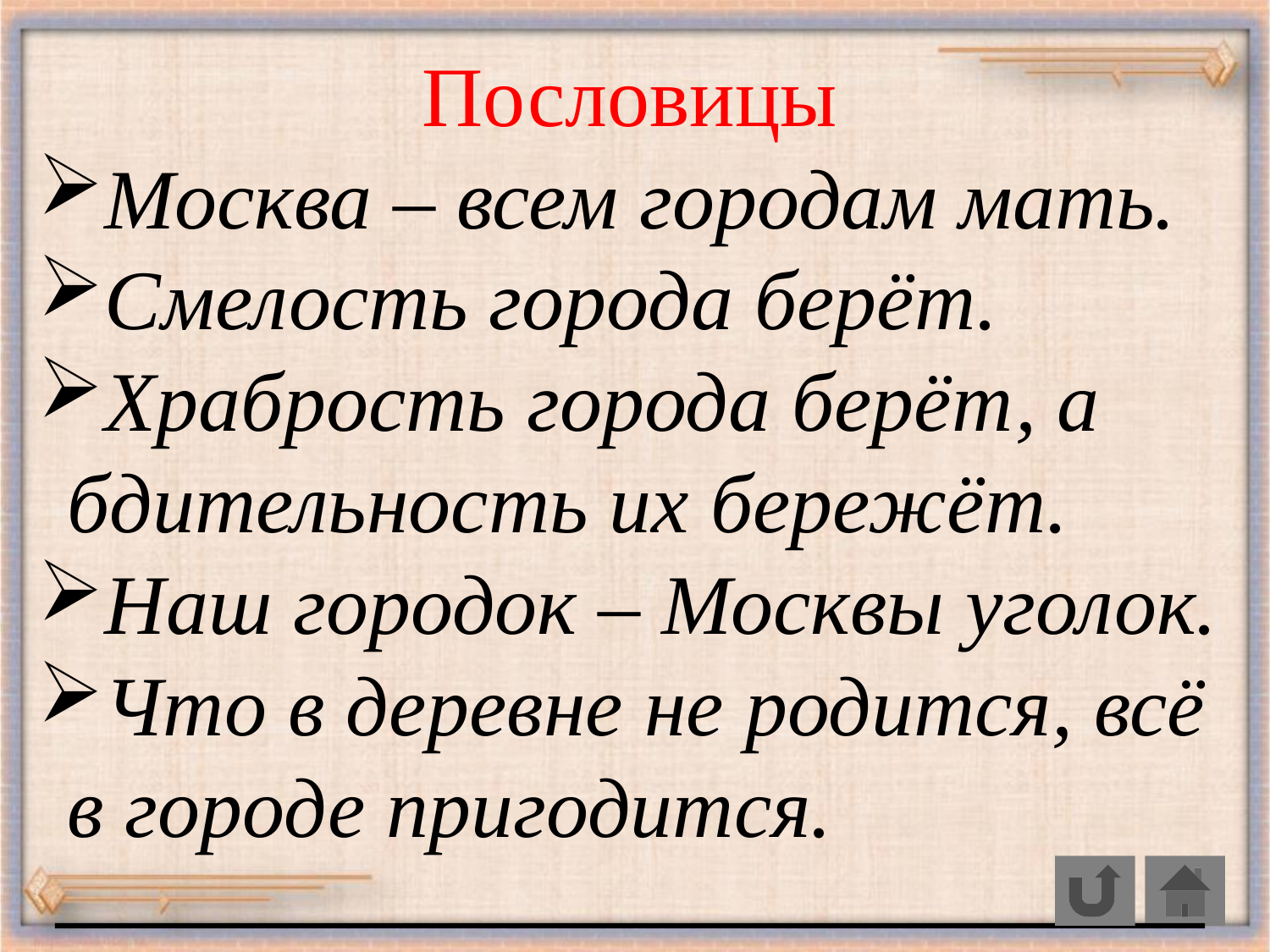

Пословицы
Москва – всем городам мать.
Смелость города берёт.
Храбрость города берёт, а бдительность их бережёт.
Наш городок – Москвы уголок.
Что в деревне не родится, всё в городе пригодится.